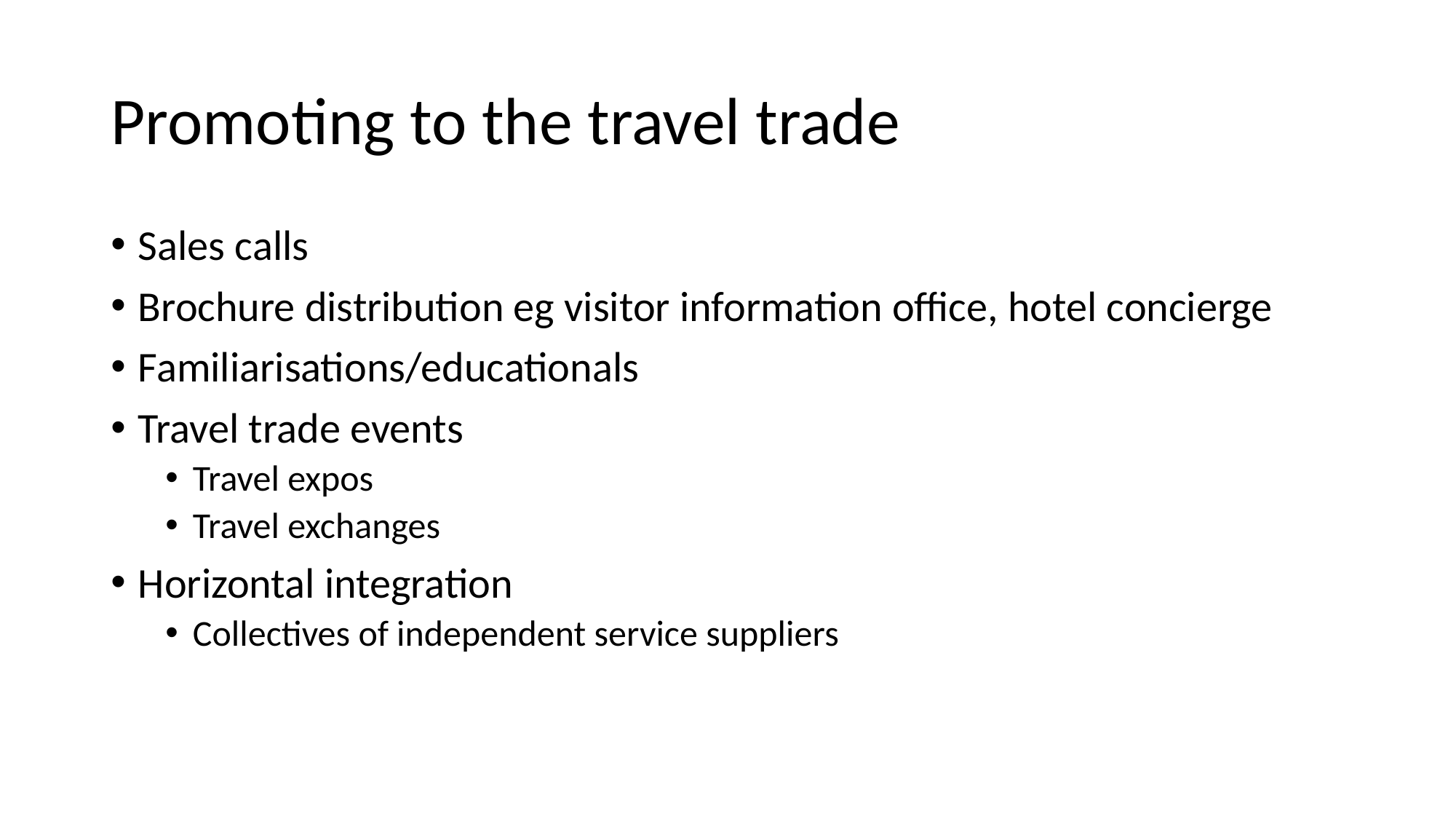

# Promoting to the travel trade
Sales calls
Brochure distribution eg visitor information office, hotel concierge
Familiarisations/educationals
Travel trade events
Travel expos
Travel exchanges
Horizontal integration
Collectives of independent service suppliers